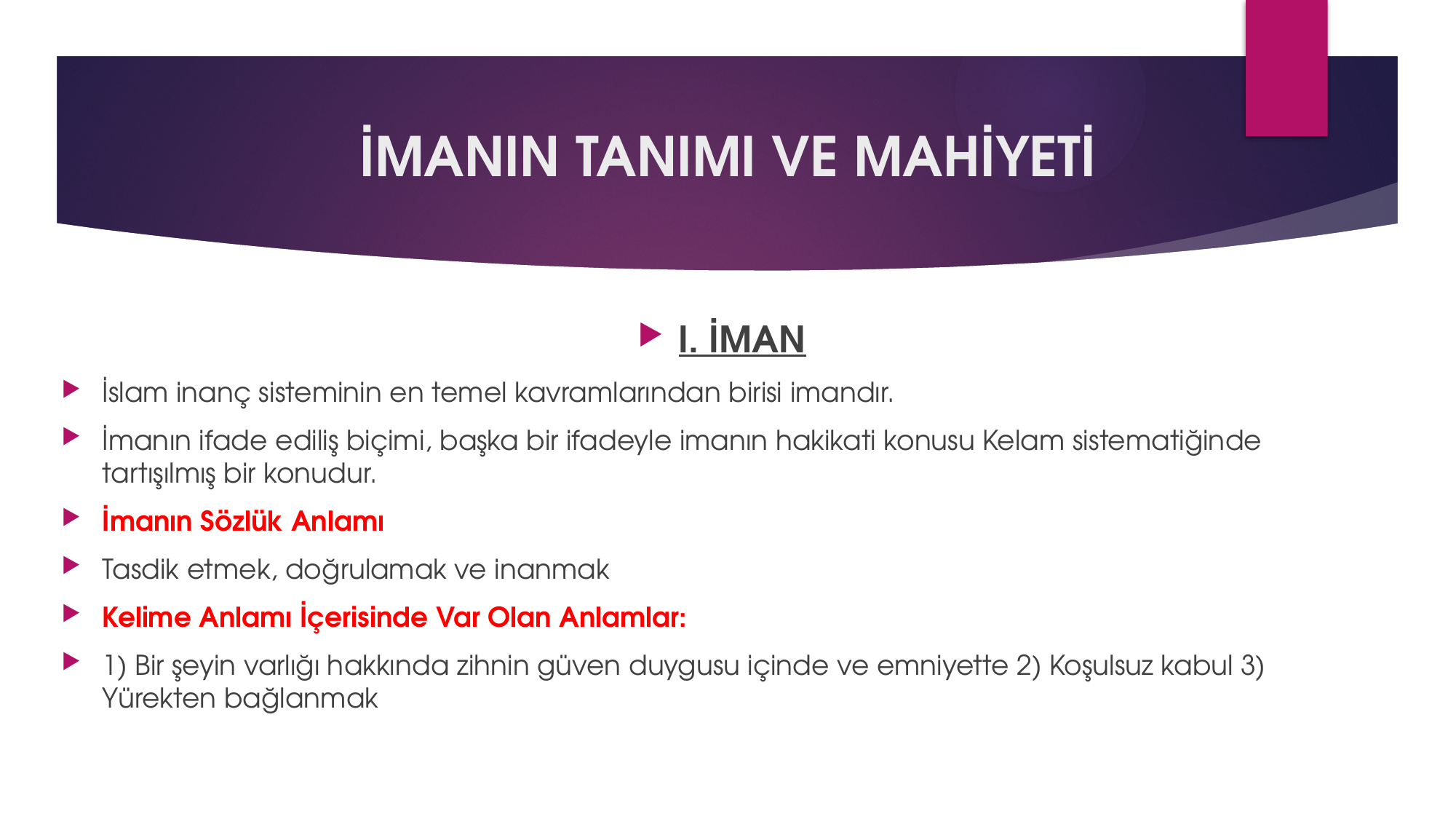

# İMANIN TANIMI VE MAHİYETİ
I. İMAN
İslam inanç sisteminin en temel kavramlarından birisi imandır.
İmanın ifade ediliş biçimi, başka bir ifadeyle imanın hakikati konusu Kelam sistematiğinde tartışılmış bir konudur.
İmanın Sözlük Anlamı
Tasdik etmek, doğrulamak ve inanmak
Kelime Anlamı İçerisinde Var Olan Anlamlar:
1) Bir şeyin varlığı hakkında zihnin güven duygusu içinde ve emniyette 2) Koşulsuz kabul 3) Yürekten bağlanmak